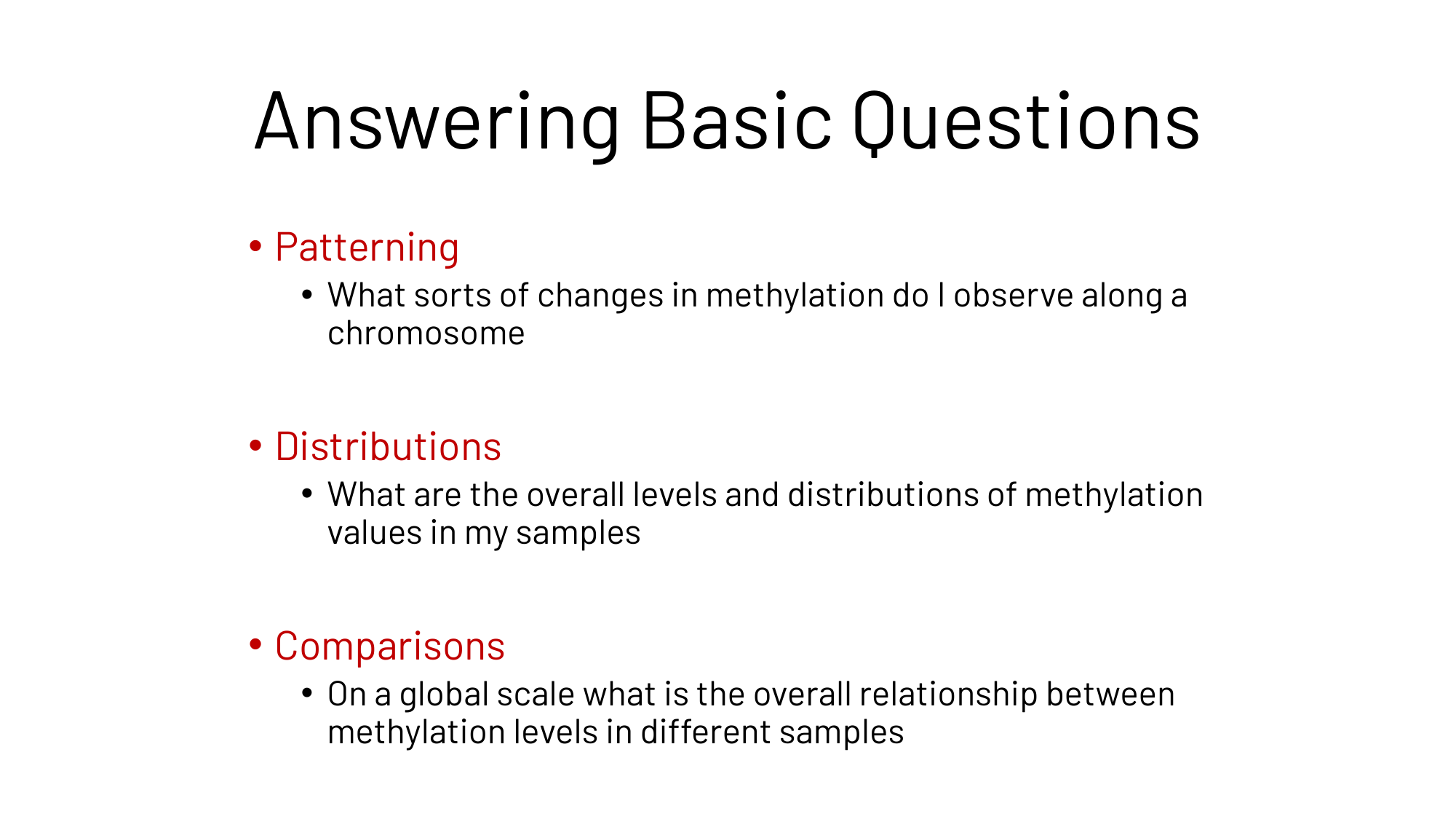

# Answering Basic Questions
Patterning
What sorts of changes in methylation do I observe along a chromosome

Distributions
What are the overall levels and distributions of methylation values in my samples

Comparisons
On a global scale what is the overall relationship between methylation levels in different samples